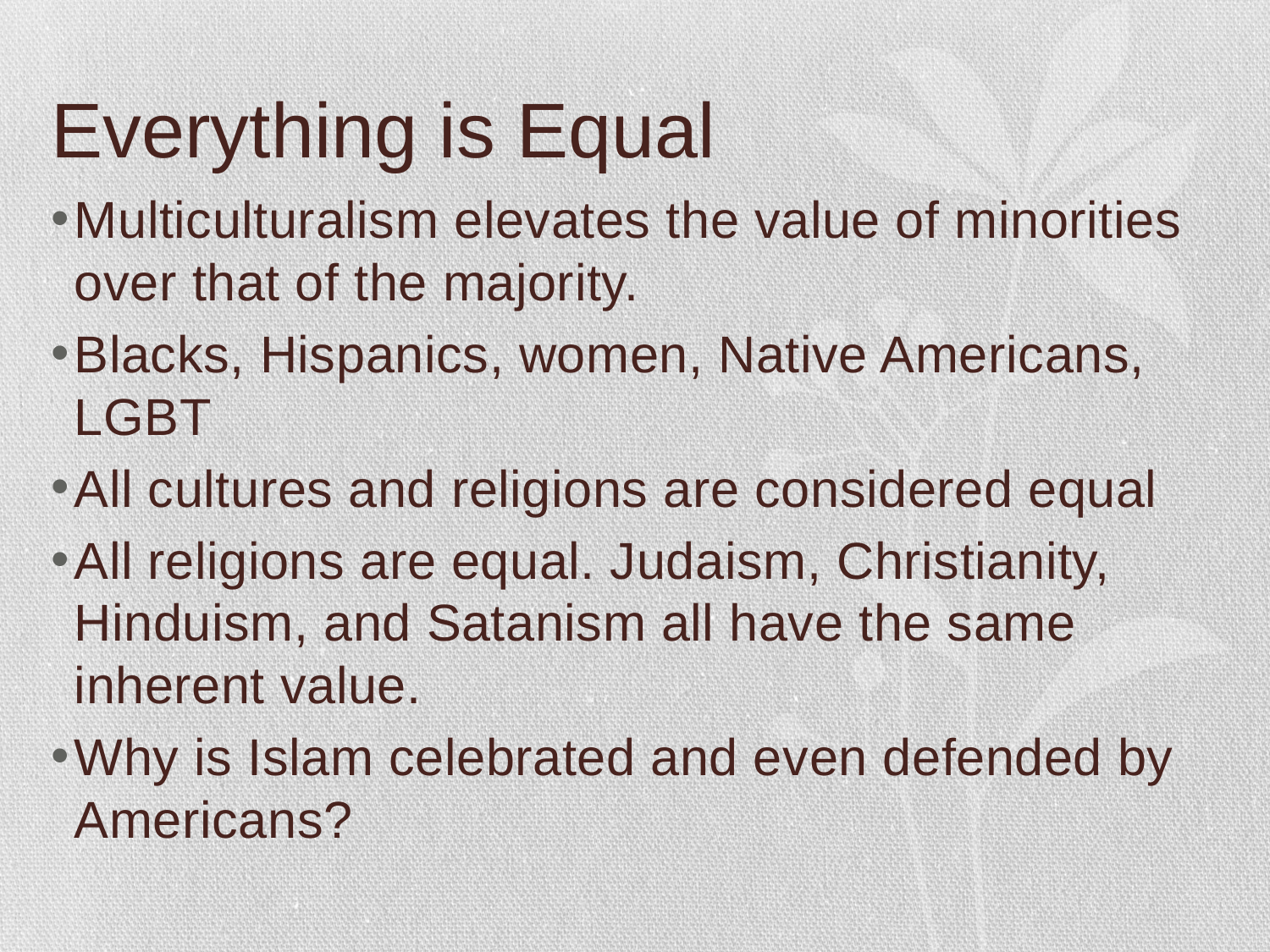

# Everything is Equal
Multiculturalism elevates the value of minorities over that of the majority.
Blacks, Hispanics, women, Native Americans, LGBT
All cultures and religions are considered equal
All religions are equal. Judaism, Christianity, Hinduism, and Satanism all have the same inherent value.
Why is Islam celebrated and even defended by Americans?